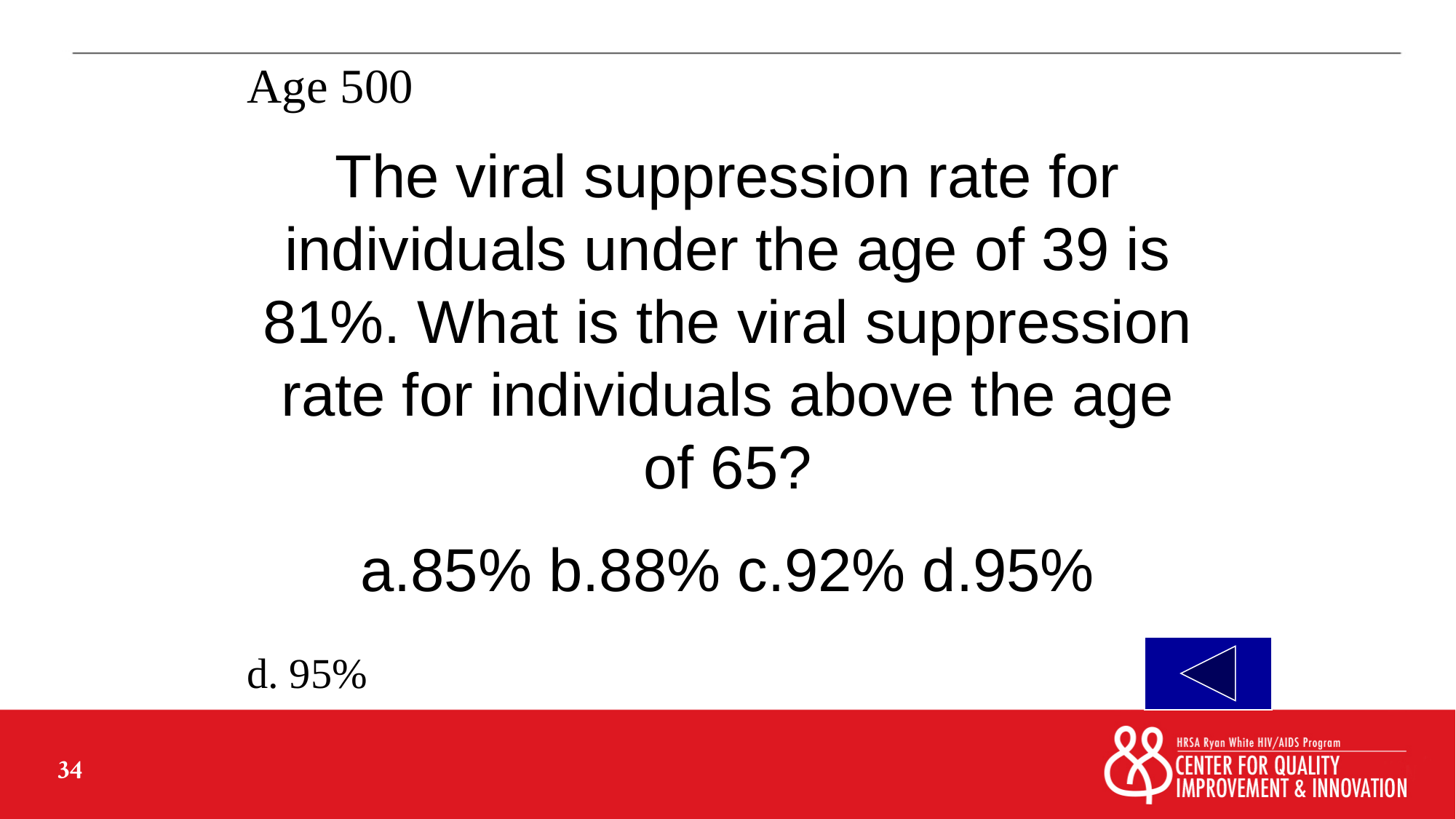

Age 500
The viral suppression rate for individuals under the age of 39 is 81%. What is the viral suppression rate for individuals above the age of 65?
a.85% b.88% c.92% d.95%

d. 95%